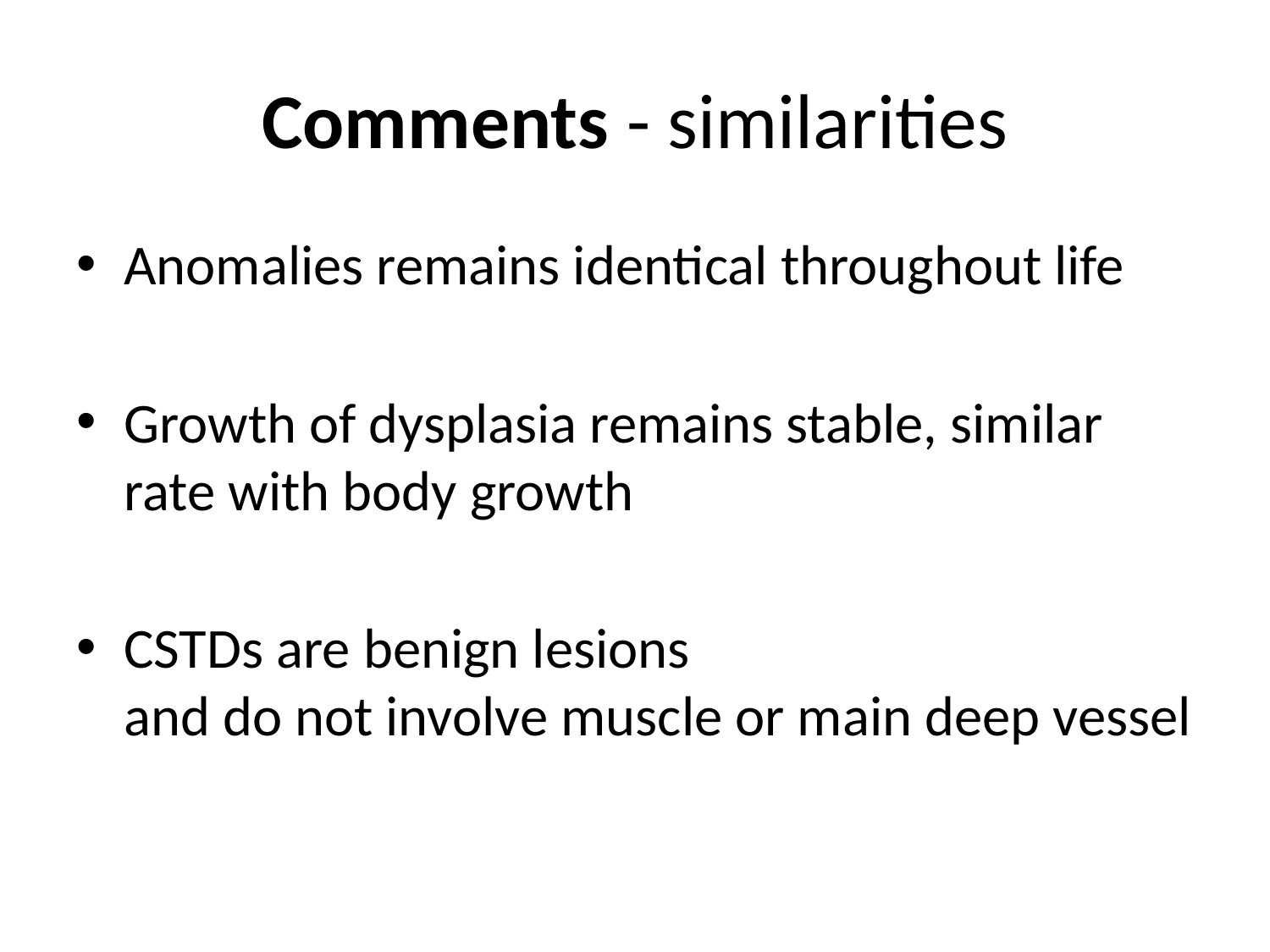

# Comments - similarities
Anomalies remains identical throughout life

Growth of dysplasia remains stable, similar rate with body growth

CSTDs are benign lesions
and do not involve muscle or main deep vessel